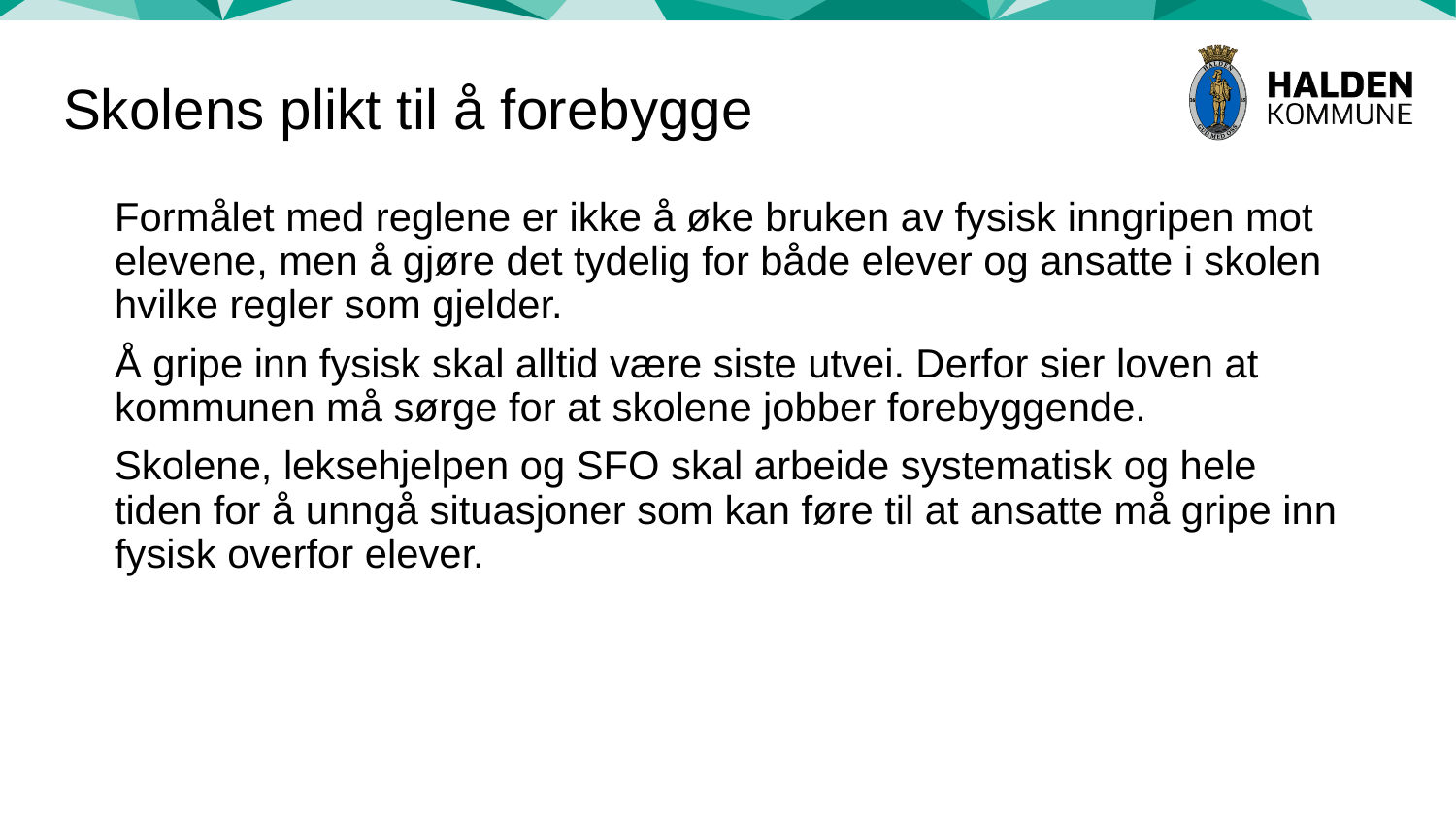

# Skolens plikt til å forebygge
Formålet med reglene er ikke å øke bruken av fysisk inngripen mot elevene, men å gjøre det tydelig for både elever og ansatte i skolen hvilke regler som gjelder.
Å gripe inn fysisk skal alltid være siste utvei. Derfor sier loven at kommunen må sørge for at skolene jobber forebyggende.
Skolene, leksehjelpen og SFO skal arbeide systematisk og hele tiden for å unngå situasjoner som kan føre til at ansatte må gripe inn fysisk overfor elever.